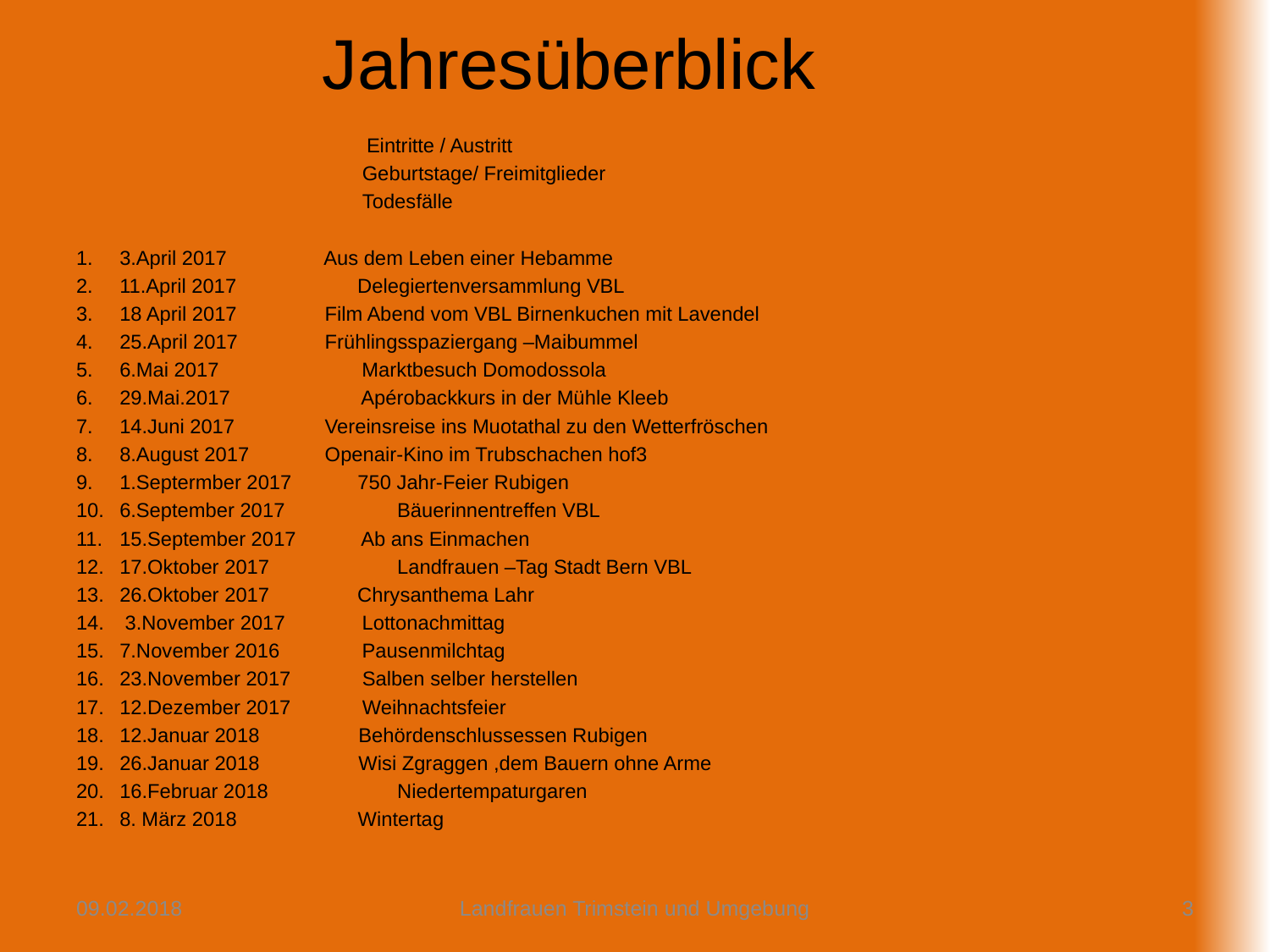

# Jahresüberblick
                                                           Eintritte / Austritt
                                                    Geburtstage/ Freimitglieder
                                                    Todesfälle

3.April 2017		           Aus dem Leben einer Hebamme
11.April 2017                      Delegiertenversammlung VBL
18 April 2017		           Film Abend vom VBL Birnenkuchen mit Lavendel
25.April 2017		           Frühlingsspaziergang –Maibummel
6.Mai 2017                          Marktbesuch Domodossola
29.Mai.2017                        Apérobackkurs in der Mühle Kleeb
14.Juni 2017		           Vereinsreise ins Muotathal zu den Wetterfröschen
8.August 2017	           Openair-Kino im Trubschachen hof3
1.Septermber 2017            750 Jahr-Feier Rubigen
6.September 2017	           Bäuerinnentreffen VBL
15.September 2017            Ab ans Einmachen
17.Oktober 2017 	           Landfrauen –Tag Stadt Bern VBL
26.Oktober 2017                Chrysanthema Lahr
 3.November 2017              Lottonachmittag
7.November 2016               Pausenmilchtag
23.November 2017             Salben selber herstellen
12.Dezember 2017             Weihnachtsfeier
12.Januar 2018                  Behördenschlussessen Rubigen
26.Januar 2018                  Wisi Zgraggen ,dem Bauern ohne Arme
16.Februar 2018 	           Niedertempaturgaren
8. März 2018                      Wintertag

09.02.2018
Landfrauen Trimstein und Umgebung
3